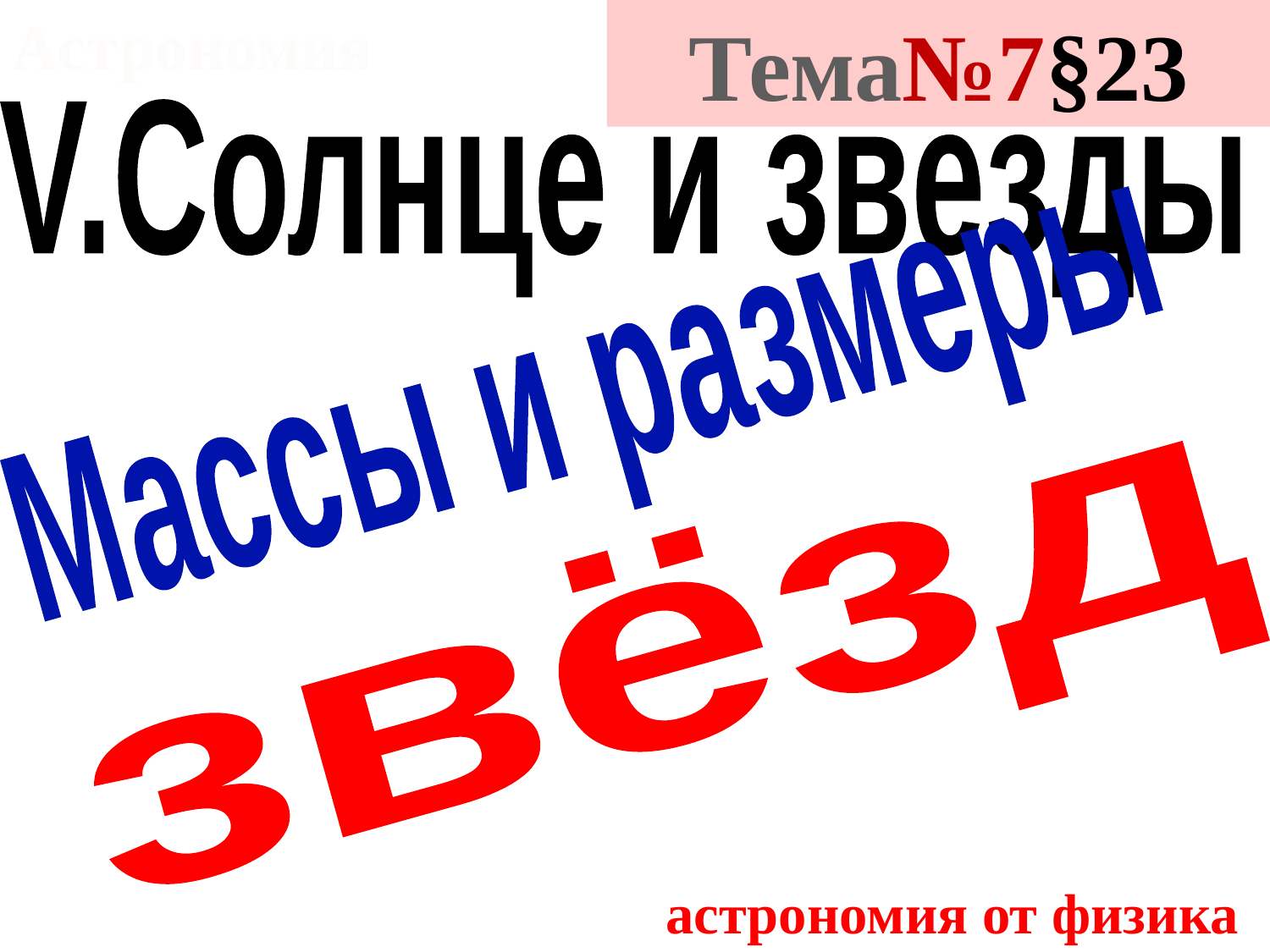

Астрономия
Тема№7§23
V.Солнце и звёзды
Массы и размеры
звёзд
астрономия от физика